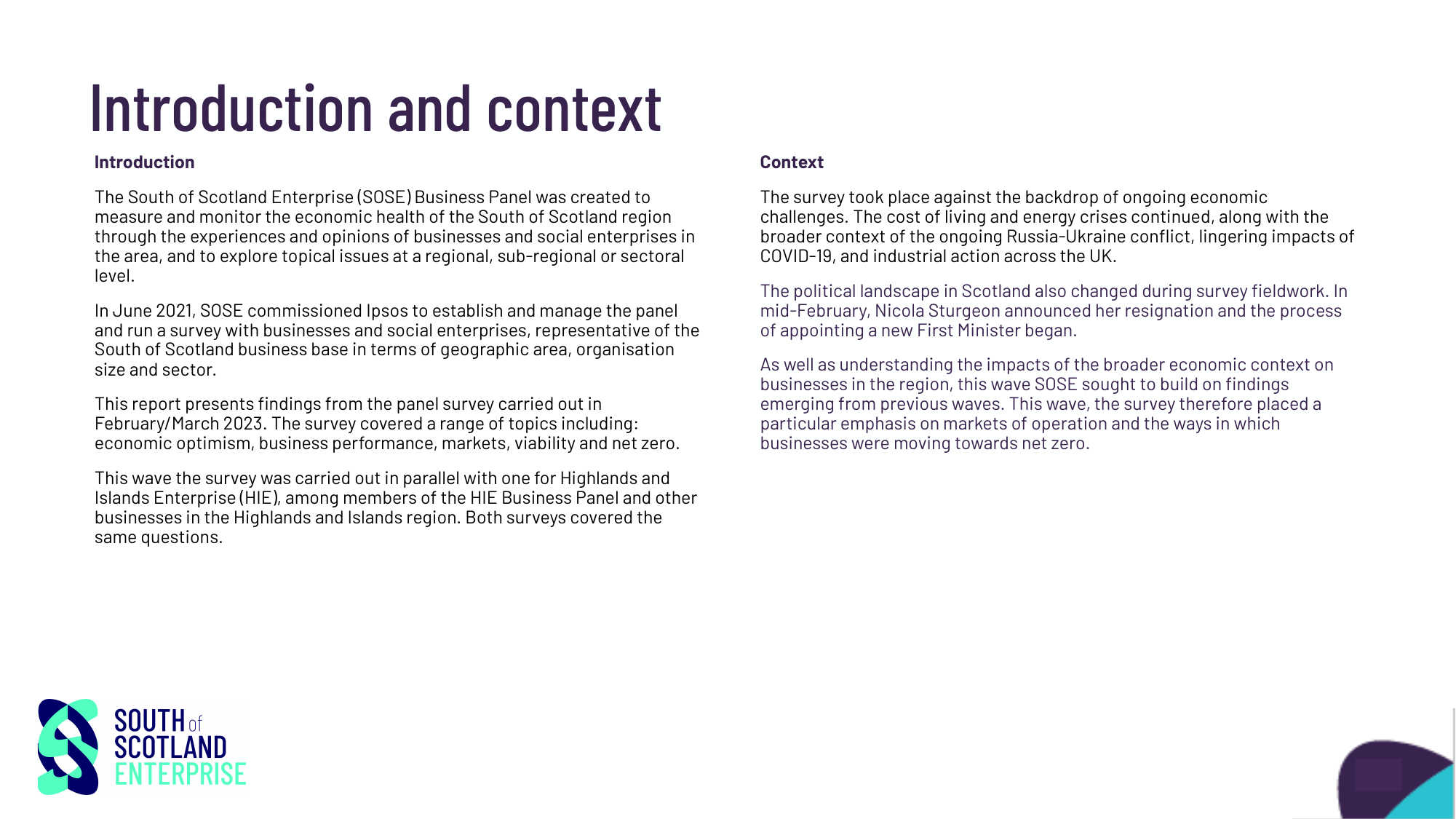

# Introduction and context
Introduction
The South of Scotland Enterprise (SOSE) Business Panel was created to measure and monitor the economic health of the South of Scotland region through the experiences and opinions of businesses and social enterprises in the area, and to explore topical issues at a regional, sub-regional or sectoral level.
In June 2021, SOSE commissioned Ipsos to establish and manage the panel and run a survey with businesses and social enterprises, representative of the South of Scotland business base in terms of geographic area, organisation size and sector.
This report presents findings from the panel survey carried out in February/March 2023. The survey covered a range of topics including: economic optimism, business performance, markets, viability and net zero.
This wave the survey was carried out in parallel with one for Highlands and Islands Enterprise (HIE), among members of the HIE Business Panel and other businesses in the Highlands and Islands region. Both surveys covered the same questions.

Context
The survey took place against the backdrop of ongoing economic challenges. The cost of living and energy crises continued, along with the broader context of the ongoing Russia-Ukraine conflict, lingering impacts of COVID-19, and industrial action across the UK.
The political landscape in Scotland also changed during survey fieldwork. In mid-February, Nicola Sturgeon announced her resignation and the process of appointing a new First Minister began.
As well as understanding the impacts of the broader economic context on businesses in the region, this wave SOSE sought to build on findings emerging from previous waves. This wave, the survey therefore placed a particular emphasis on markets of operation and the ways in which businesses were moving towards net zero.